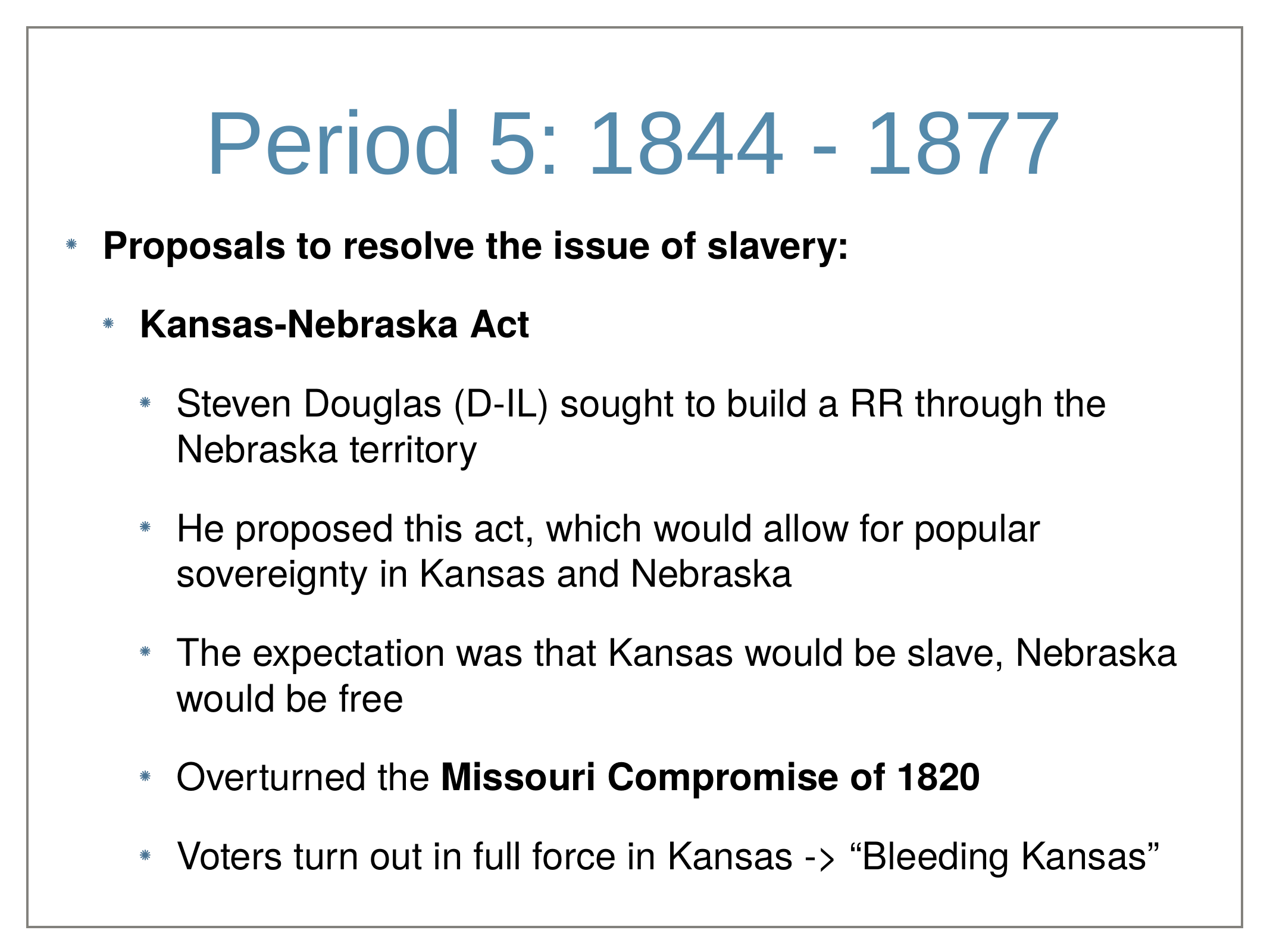

# Period 5: 1844 - 1877
Proposals to resolve the issue of slavery:
Kansas-Nebraska Act
Steven Douglas (D-IL) sought to build a RR through the Nebraska territory
He proposed this act, which would allow for popular sovereignty in Kansas and Nebraska
The expectation was that Kansas would be slave, Nebraska would be free
Overturned the Missouri Compromise of 1820
Voters turn out in full force in Kansas -> “Bleeding Kansas”